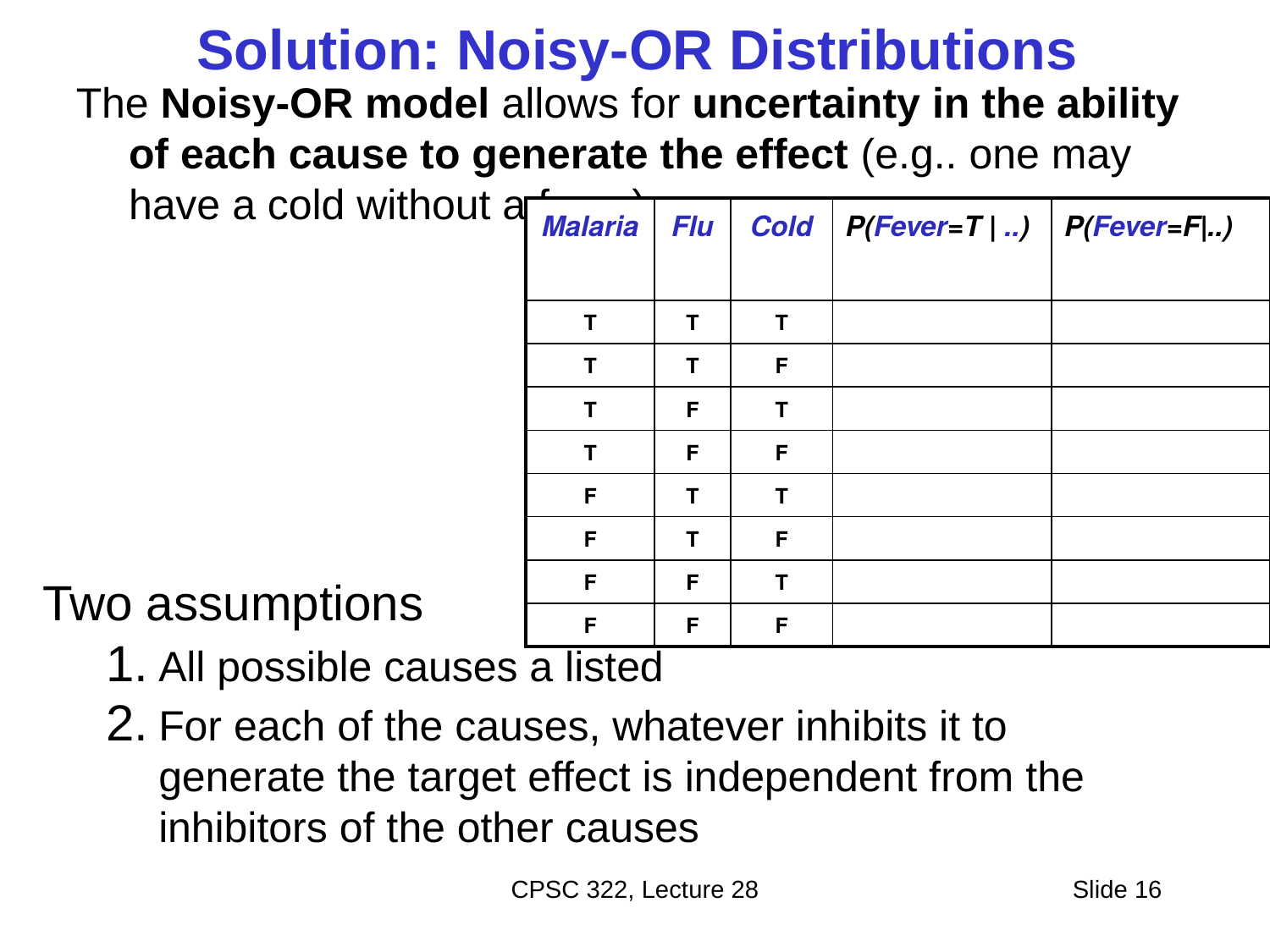

# Solution: Noisy-OR Distributions
The Noisy-OR model allows for uncertainty in the ability of each cause to generate the effect (e.g.. one may have a cold without a fever)
| Malaria | Flu | Cold | P(Fever=T | ..) | P(Fever=F|..) |
| --- | --- | --- | --- | --- |
| T | T | T |  |  |
| T | T | F |  |  |
| T | F | T |  |  |
| T | F | F |  |  |
| F | T | T |  |  |
| F | T | F |  |  |
| F | F | T |  |  |
| F | F | F |  |  |
Two assumptions
All possible causes a listed
For each of the causes, whatever inhibits it to generate the target effect is independent from the inhibitors of the other causes

CPSC 322, Lecture 28
Slide 16